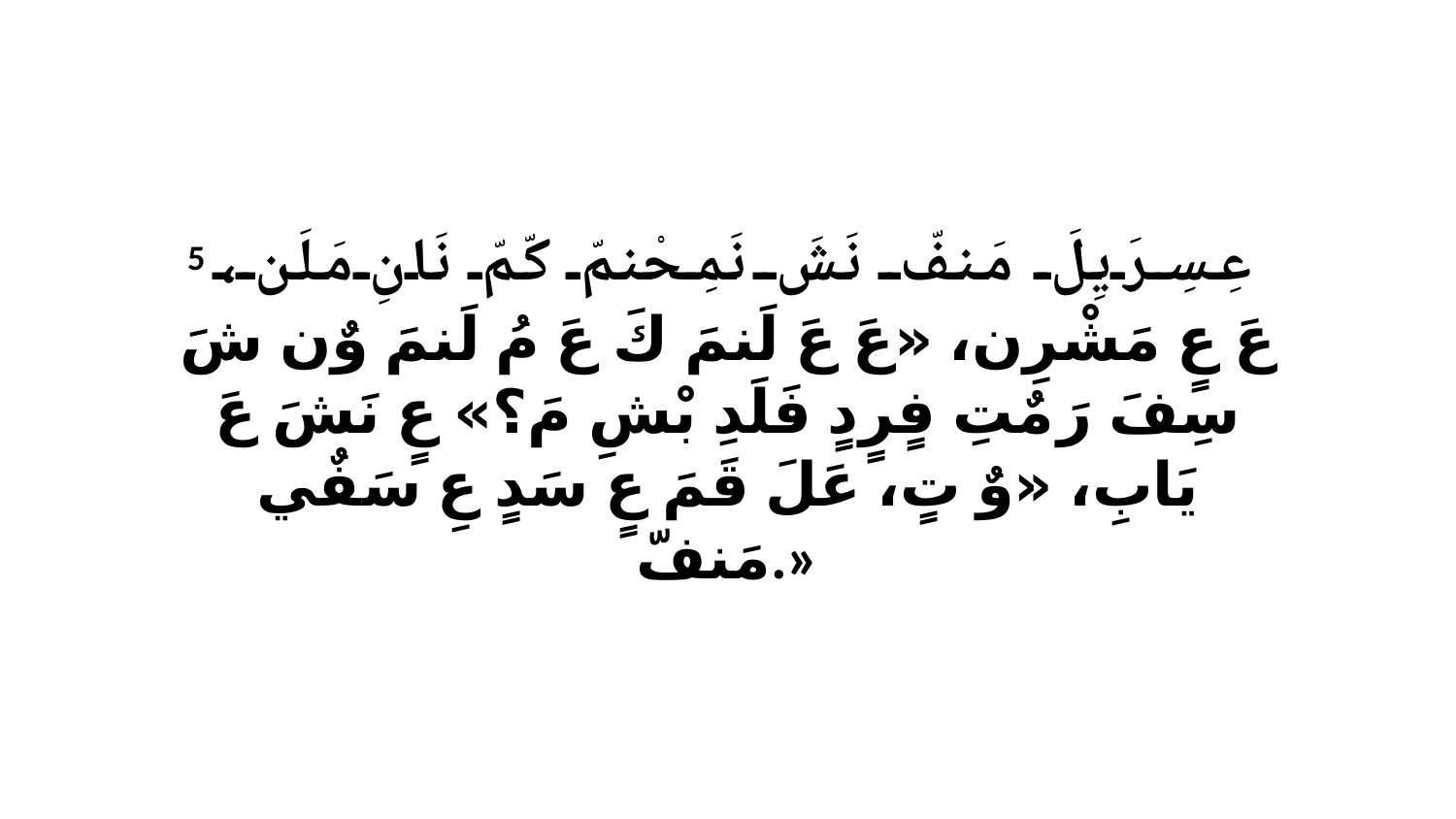

5 عِسِرَيِلَ مَنفّ نَشَ نَمِحْنمّ كّمّ نَانِ مَلَن، عَ عٍ مَشْرِن، «عَ عَ لَنمَ كَ عَ مُ لَنمَ وٌن شَ سِفَ رَ مٌتِ فٍرٍدٍ فَلَدِ بْشِ مَ؟» عٍ نَشَ عَ يَابِ، «وٌ تٍ، عَلَ قَمَ عٍ سَدٍ عِ سَفٌي مَنفّ.»